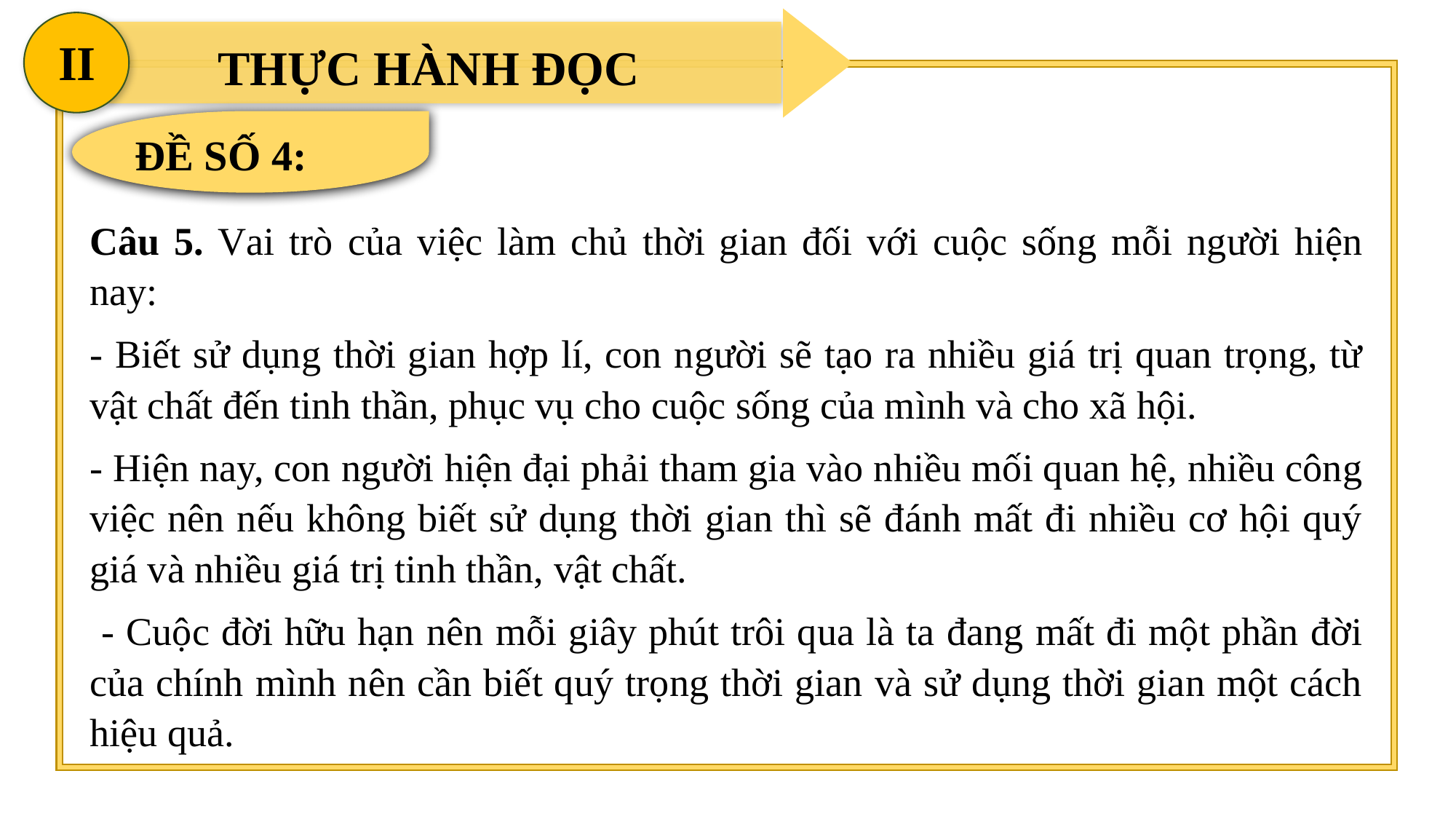

II
THỰC HÀNH ĐỌC

ĐỀ SỐ 4:
Câu 5. Vai trò của việc làm chủ thời gian đối với cuộc sống mỗi người hiện nay:
- Biết sử dụng thời gian hợp lí, con người sẽ tạo ra nhiều giá trị quan trọng, từ vật chất đến tinh thần, phục vụ cho cuộc sống của mình và cho xã hội.
- Hiện nay, con người hiện đại phải tham gia vào nhiều mối quan hệ, nhiều công việc nên nếu không biết sử dụng thời gian thì sẽ đánh mất đi nhiều cơ hội quý giá và nhiều giá trị tinh thần, vật chất.
 - Cuộc đời hữu hạn nên mỗi giây phút trôi qua là ta đang mất đi một phần đời của chính mình nên cần biết quý trọng thời gian và sử dụng thời gian một cách hiệu quả.